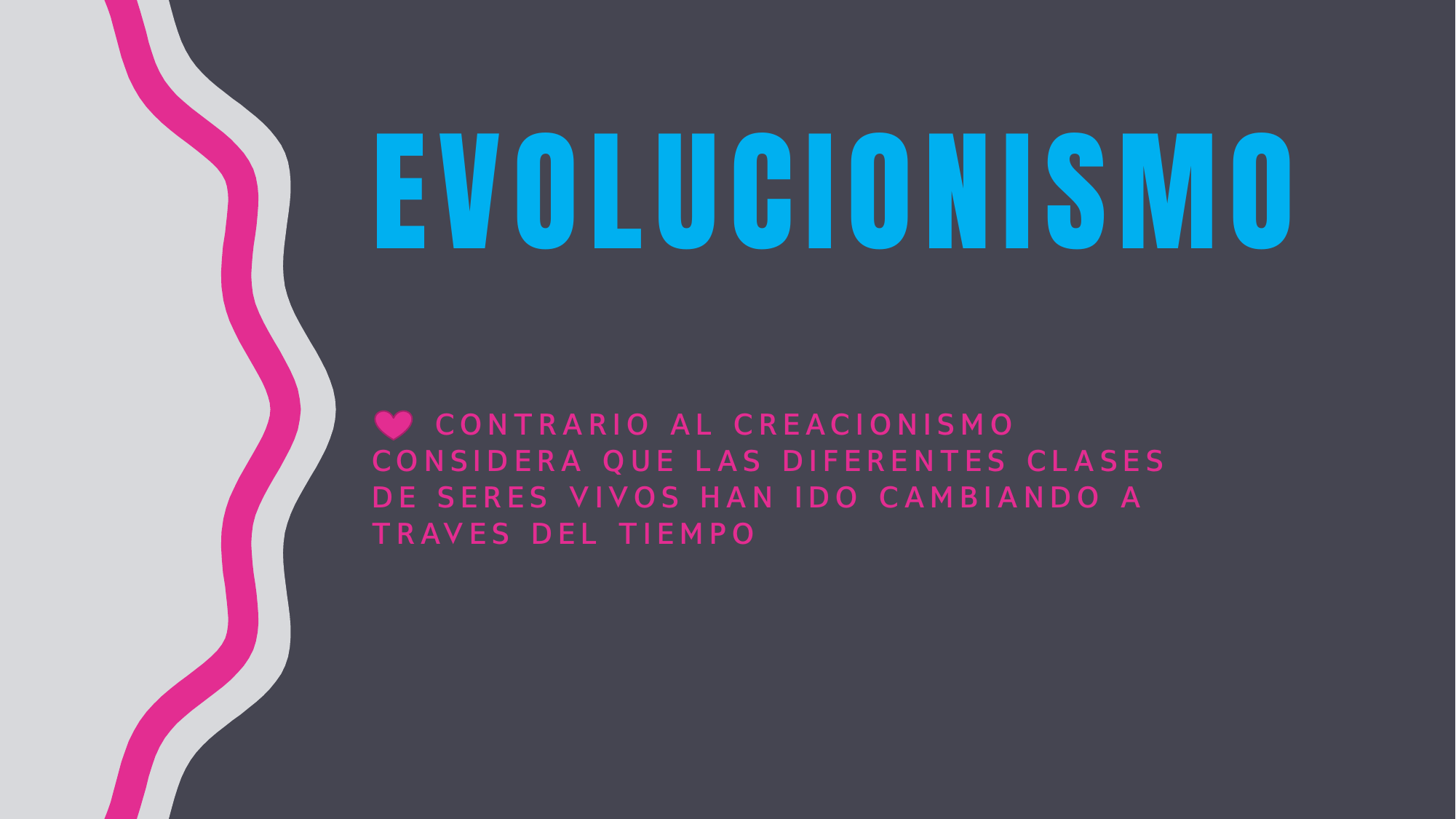

# EVOLUCIONISMO
    CONTRARIO AL CREACIONISMO CONSIDERA QUE LAS DIFERENTES CLASES DE SERES VIVOS HAN IDO CAMBIANDO A TRAVES DEL TIEMPO